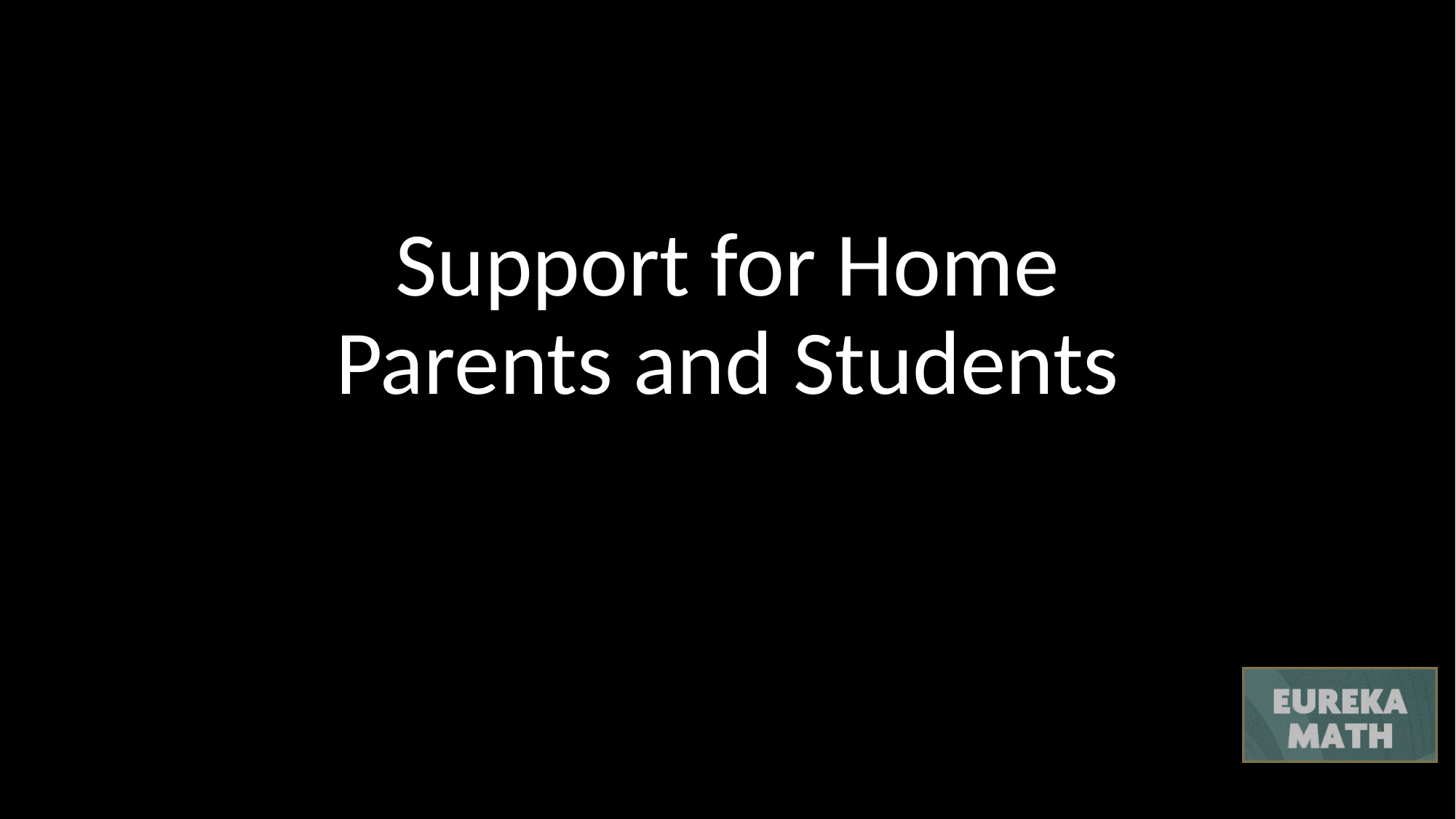

# Support for Home Parents and Students